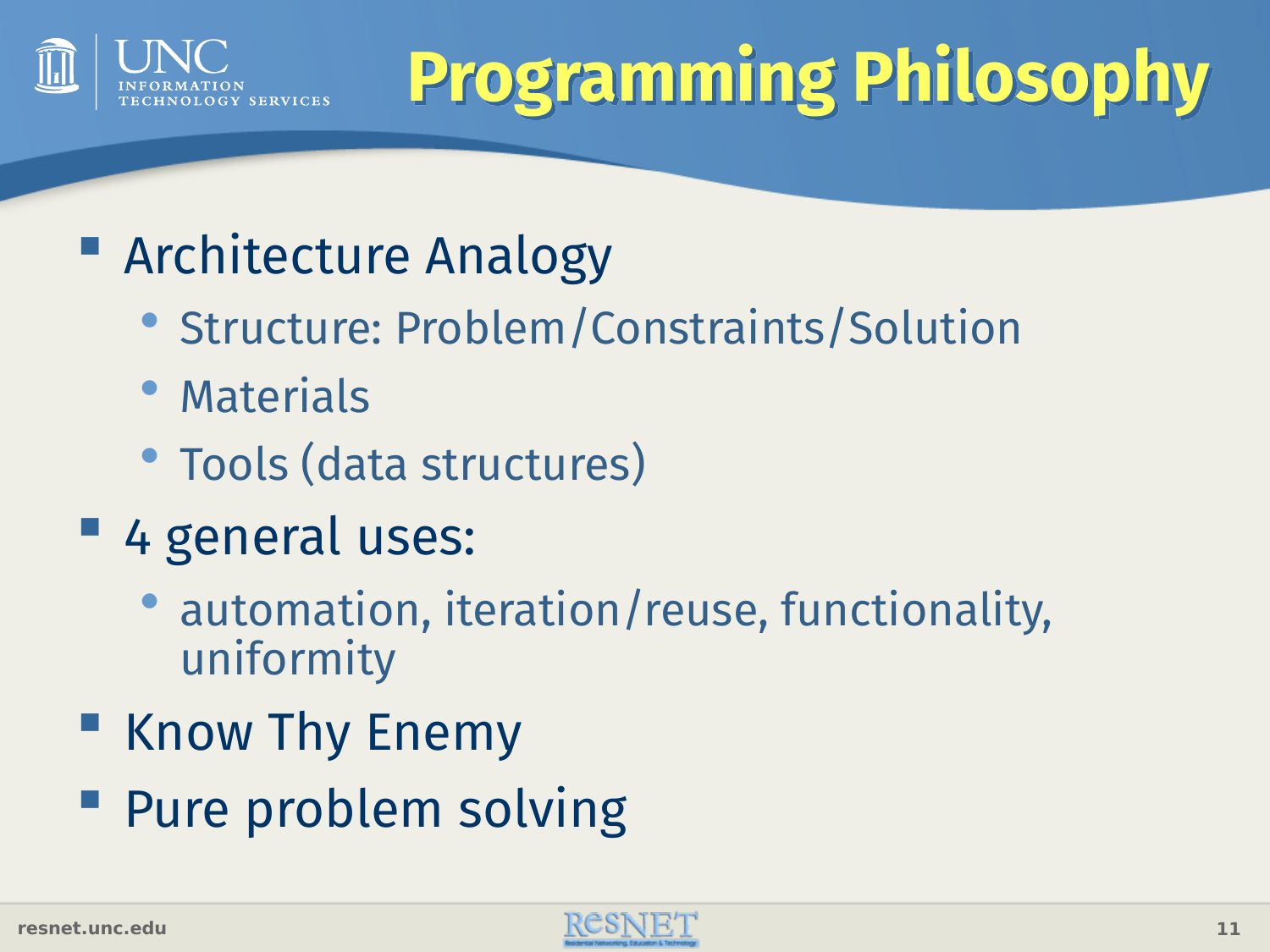

# Programming Philosophy
Architecture Analogy
Structure: Problem/Constraints/Solution
Materials
Tools (data structures)
4 general uses:
automation, iteration/reuse, functionality, uniformity
Know Thy Enemy
Pure problem solving